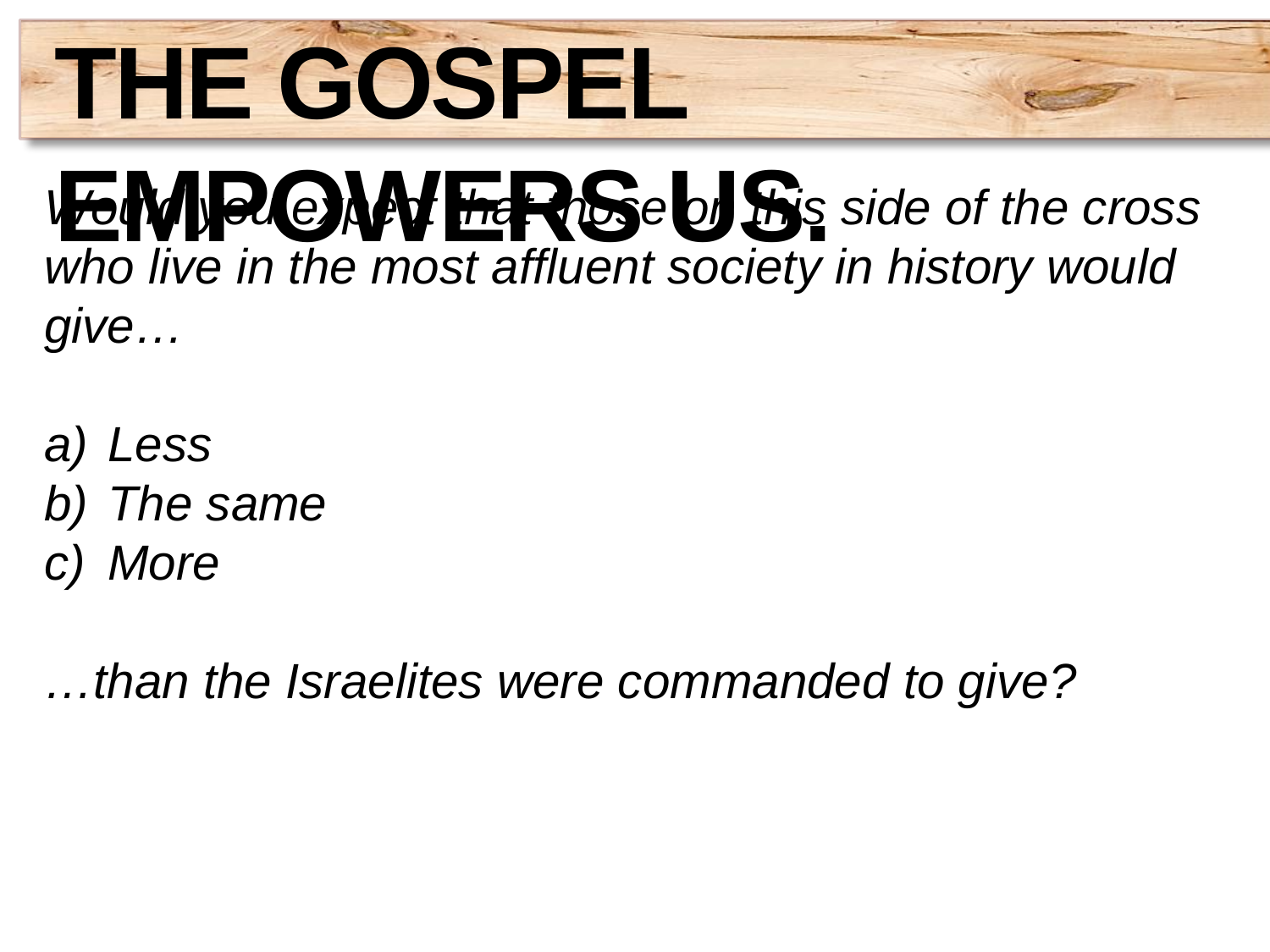

The Gospel empowers us.
Would you expect that those on this side of the cross who live in the most affluent society in history would give…

Less
The same
More

…than the Israelites were commanded to give?